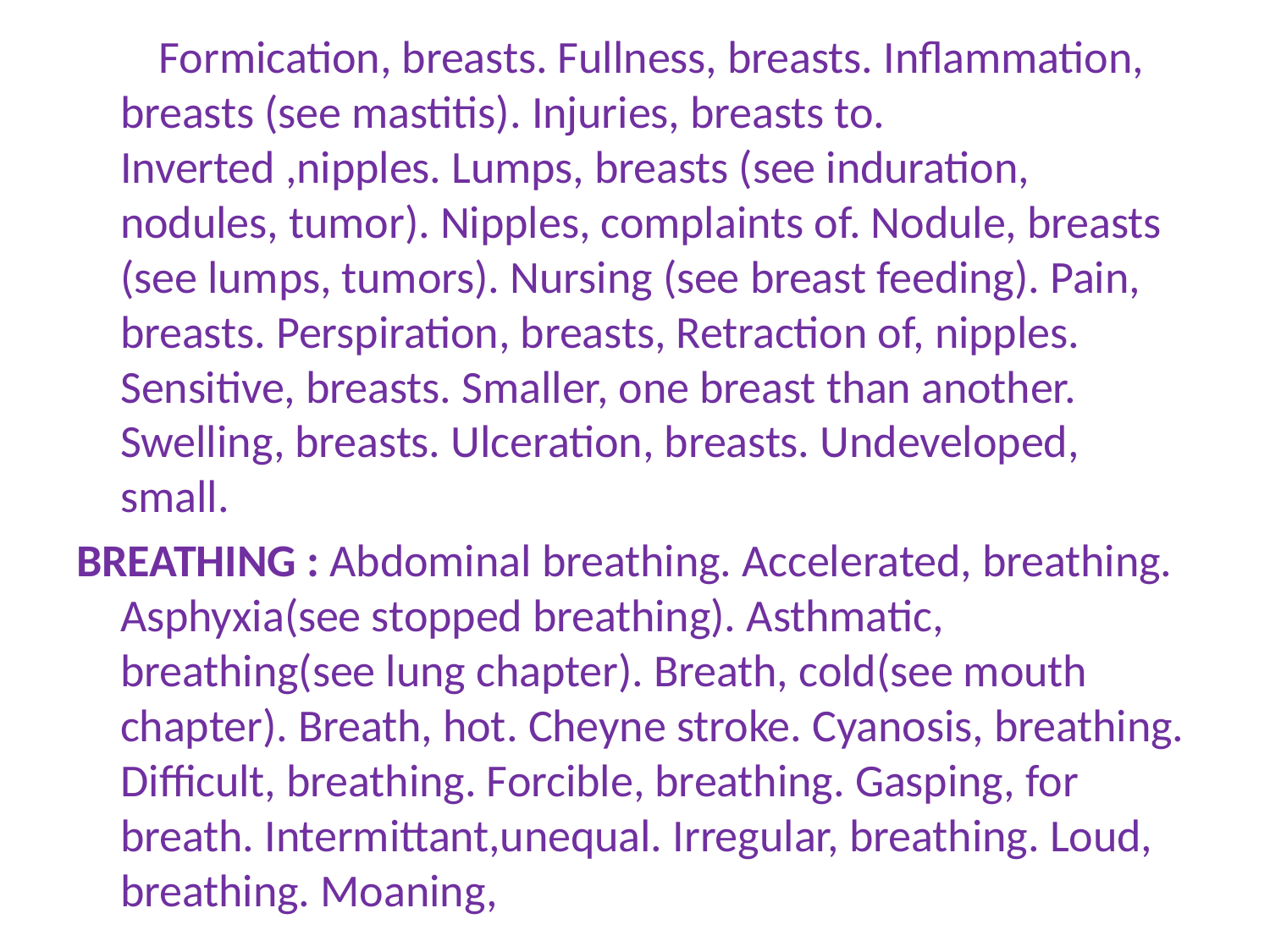

Formication, breasts. Fullness, breasts. Inflammation, breasts (see mastitis). Injuries, breasts to. Inverted ,nipples. Lumps, breasts (see induration, nodules, tumor). Nipples, complaints of. Nodule, breasts (see lumps, tumors). Nursing (see breast feeding). Pain, breasts. Perspiration, breasts, Retraction of, nipples. Sensitive, breasts. Smaller, one breast than another. Swelling, breasts. Ulceration, breasts. Undeveloped, small.
BREATHING : Abdominal breathing. Accelerated, breathing. Asphyxia(see stopped breathing). Asthmatic, breathing(see lung chapter). Breath, cold(see mouth chapter). Breath, hot. Cheyne stroke. Cyanosis, breathing. Difficult, breathing. Forcible, breathing. Gasping, for breath. Intermittant,unequal. Irregular, breathing. Loud, breathing. Moaning,